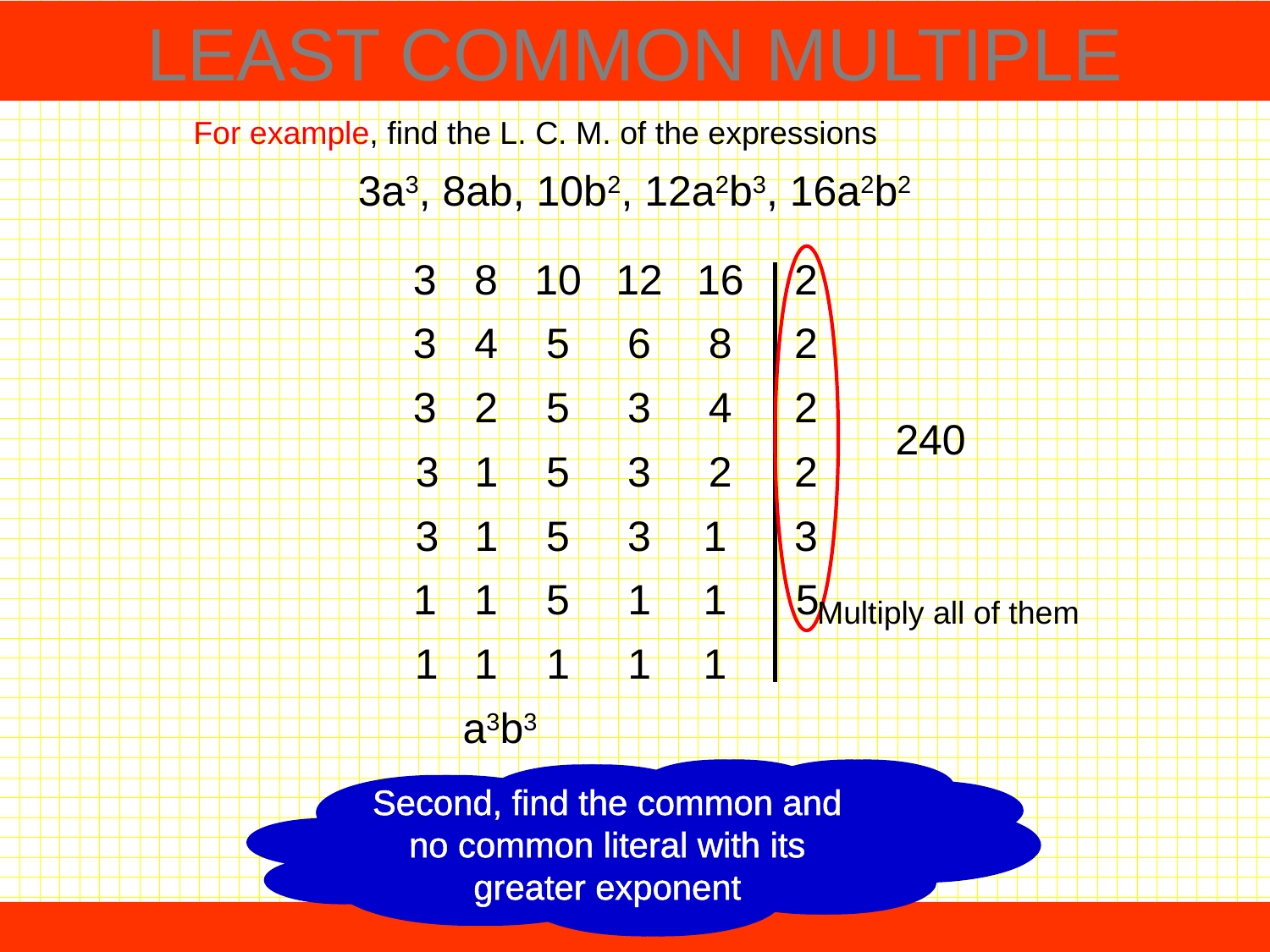

LEAST COMMON MULTIPLE
For example, find the L. C. M. of the expressions
3a3, 8ab, 10b2, 12a2b3, 16a2b2
2
3
8
10
12
16

2
3
4
5
6
8
5
2
3
3
4
2
240
2
2
3
5
3
1
1
3
1
3
5
3
5
1
1
1
1
5
Multiply all of them
1
1
1
1
1
a3b3
Second, find the common and no common literal with its greater exponent
First, find the L. C. M. of the numbers (coefficients)